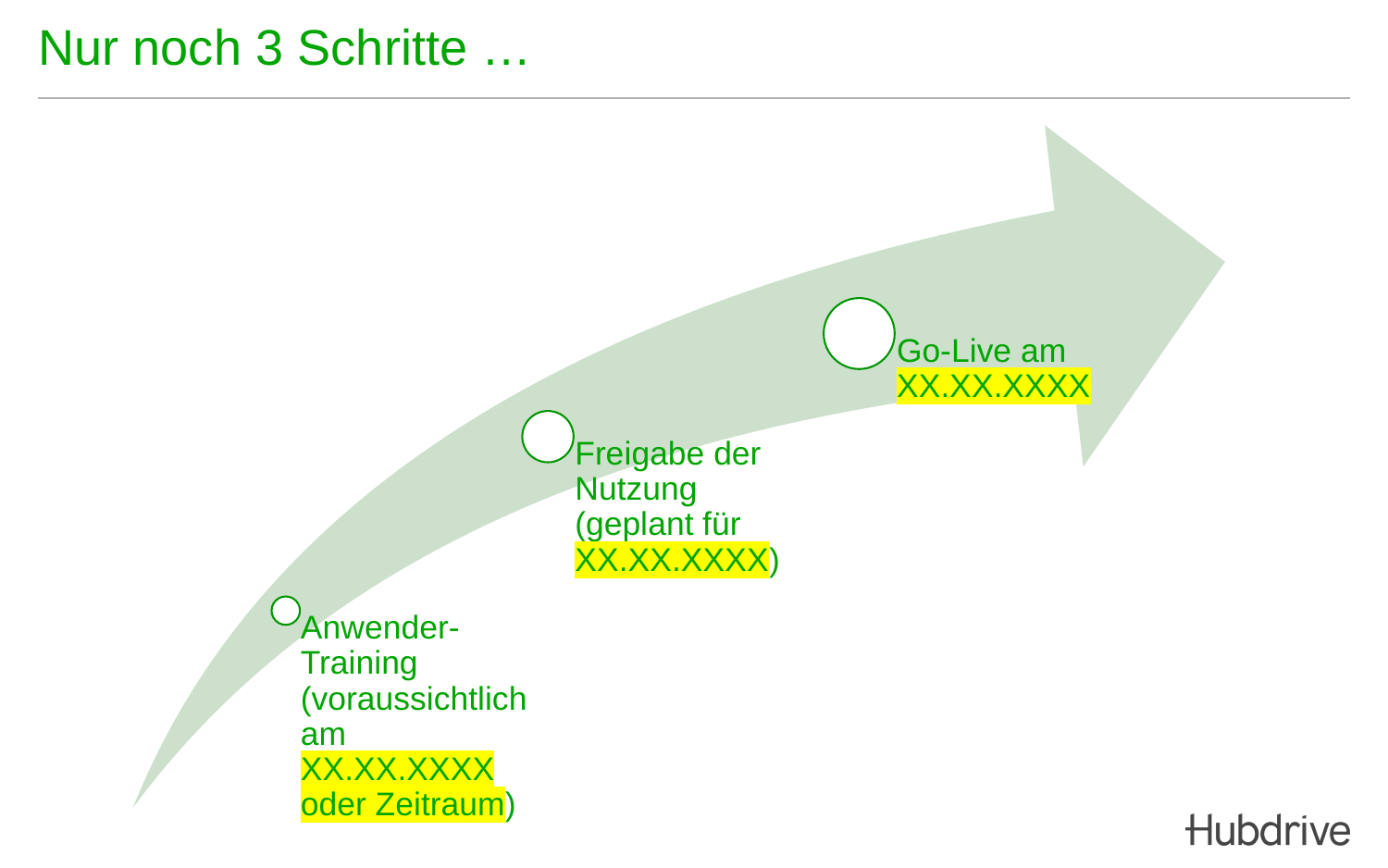

# Nur noch 3 Schritte …
Anwender-Training (voraussichtlich am XX.XX.XXXX oder Zeitraum)
Freigabe der Nutzung (geplant für XX.XX.XXXX)
Go-Live am XX.XX.XXXX